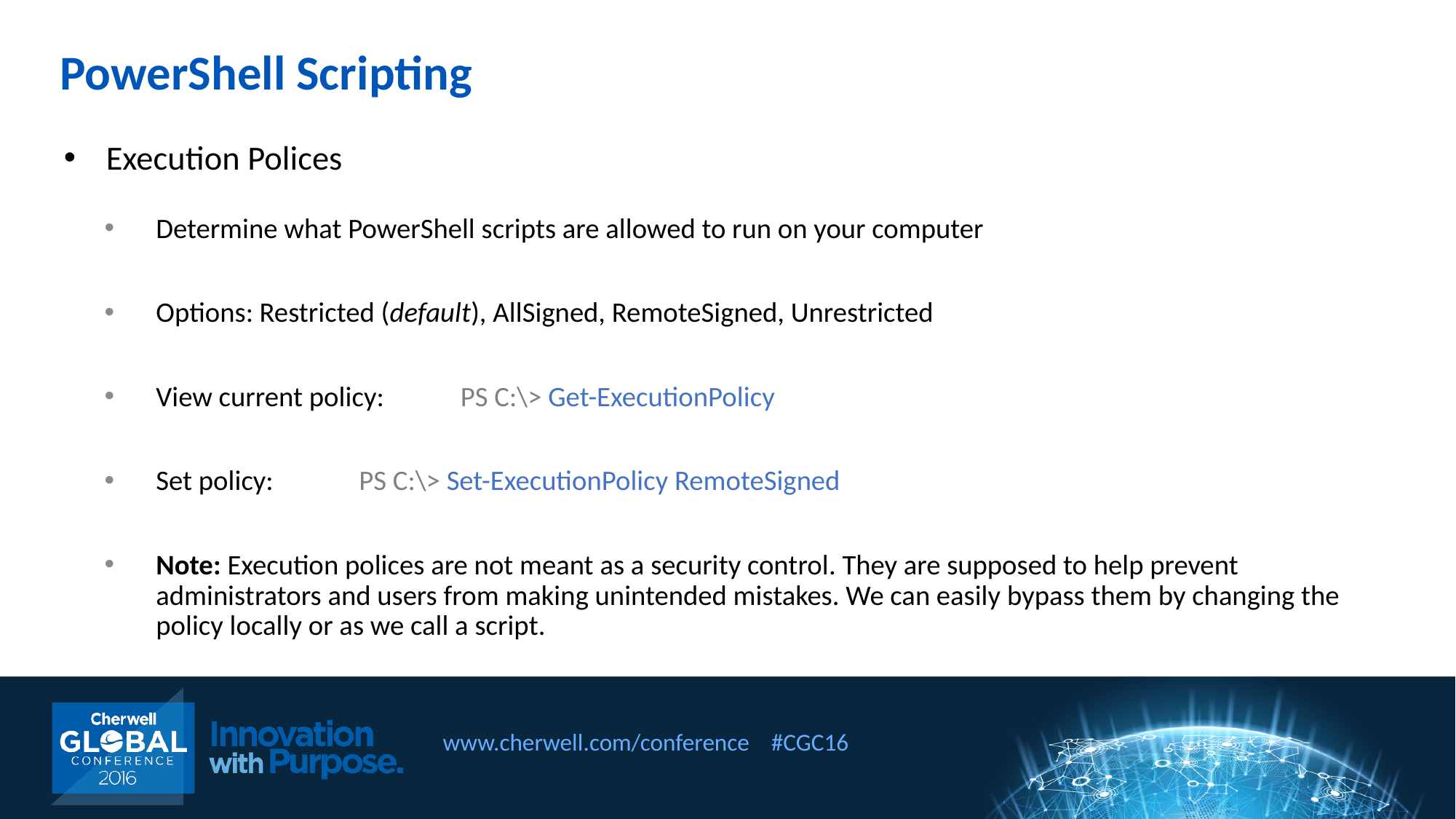

PowerShell Scripting

Execution Polices

Determine what PowerShell scripts are allowed to run on your computer

Options: Restricted (default), AllSigned, RemoteSigned, Unrestricted

View current policy: 	PS C:\> Get-ExecutionPolicy

Set policy: 		PS C:\> Set-ExecutionPolicy RemoteSigned

Note: Execution polices are not meant as a security control. They are supposed to help prevent administrators and users from making unintended mistakes. We can easily bypass them by changing the policy locally or as we call a script.